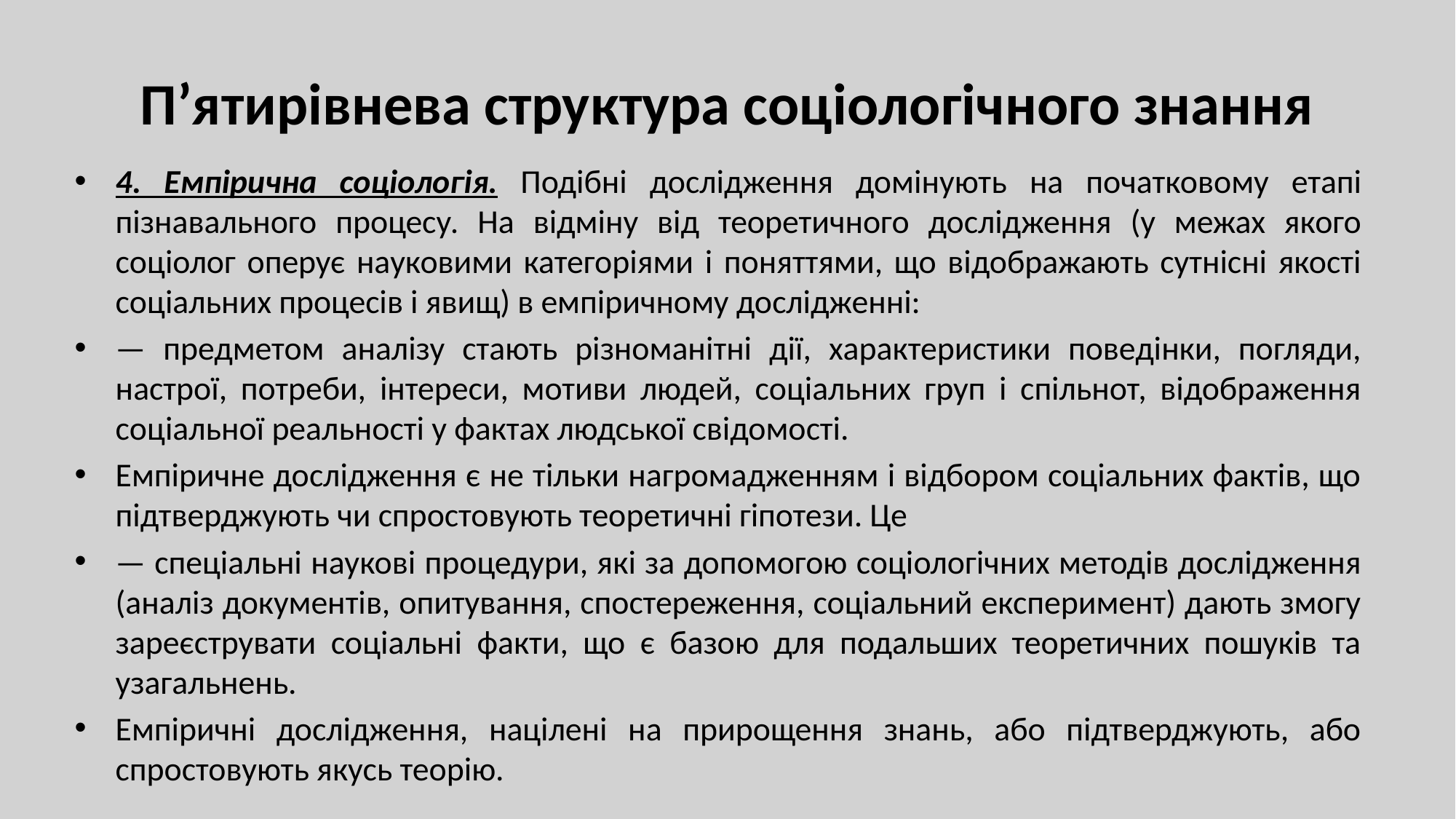

# П’ятирівнева структура соціологічного знання
4. Емпірична соціологія. Подібні дослідження домінують на початковому етапі пізнавального процесу. На відміну від теоретичного дослідження (у межах якого соціолог оперує науковими категоріями і поняттями, що відображають сутнісні якості соціальних процесів і явищ) в емпіричному дослідженні:
— предметом аналізу стають різноманітні дії, характеристики поведінки, погляди, настрої, потреби, інтереси, мотиви людей, соціальних груп і спільнот, відображення соціальної реальності у фактах людської свідомості.
Емпіричне дослідження є не тільки нагромадженням і відбором соціальних фактів, що підтверджують чи спростовують теоретичні гіпотези. Це
— спеціальні наукові процедури, які за допомогою соціологічних методів дослідження (аналіз документів, опитування, спостереження, соціальний експеримент) дають змогу зареєструвати соціальні факти, що є базою для подальших теоретичних пошуків та узагальнень.
Емпіричні дослідження, націлені на прирощення знань, або підтверджують, або спростовують якусь теорію.